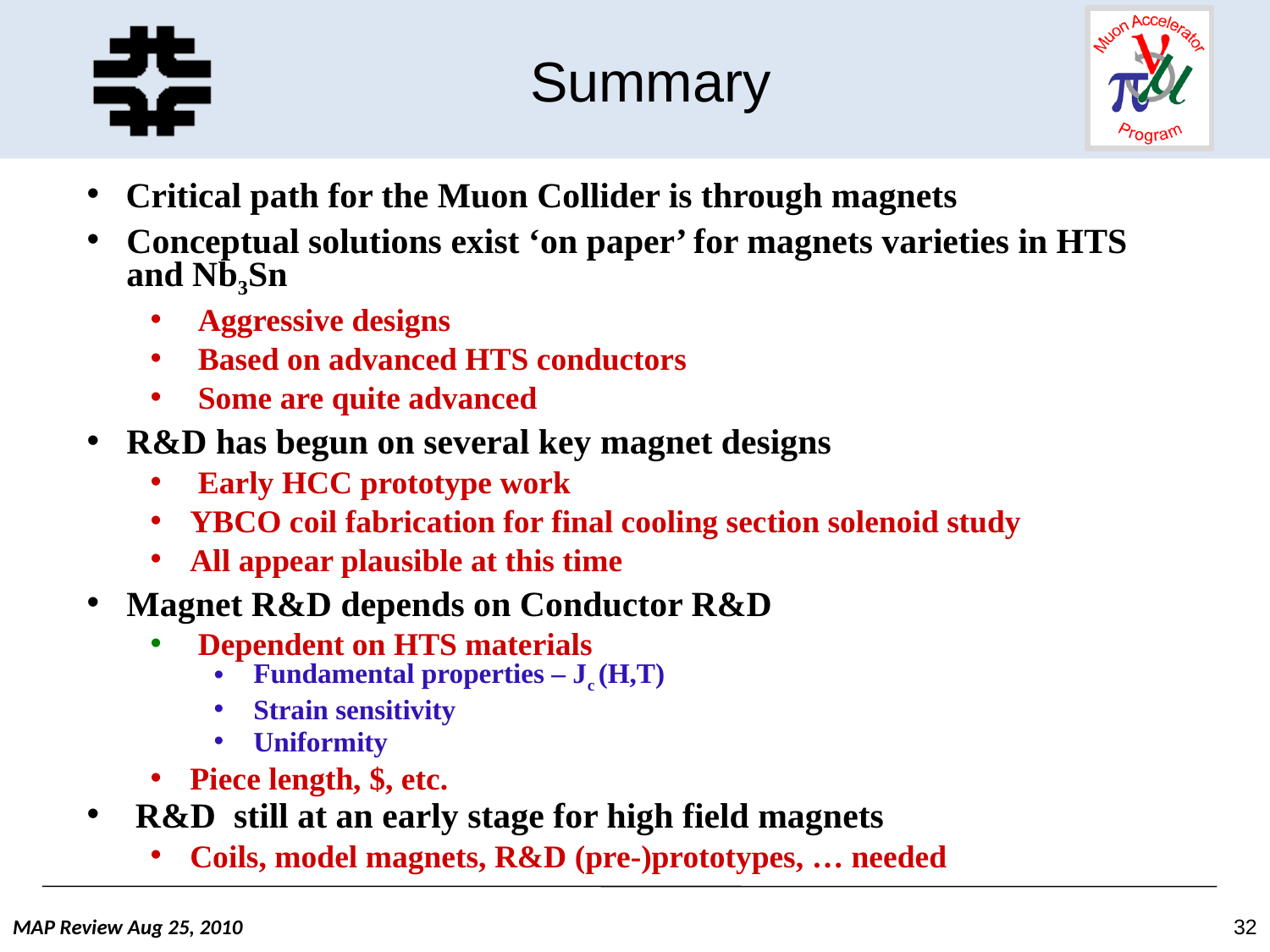

# Summary
Critical path for the Muon Collider is through magnets
Conceptual solutions exist ‘on paper’ for magnets varieties in HTS and Nb3Sn
 Aggressive designs
 Based on advanced HTS conductors
 Some are quite advanced
R&D has begun on several key magnet designs
 Early HCC prototype work
YBCO coil fabrication for final cooling section solenoid study
All appear plausible at this time
Magnet R&D depends on Conductor R&D
 Dependent on HTS materials
Fundamental properties – Jc (H,T)
Strain sensitivity
Uniformity
Piece length, $, etc.
 R&D  still at an early stage for high field magnets
Coils, model magnets, R&D (pre-)prototypes, … needed
MAP Review Aug 25, 2010
32